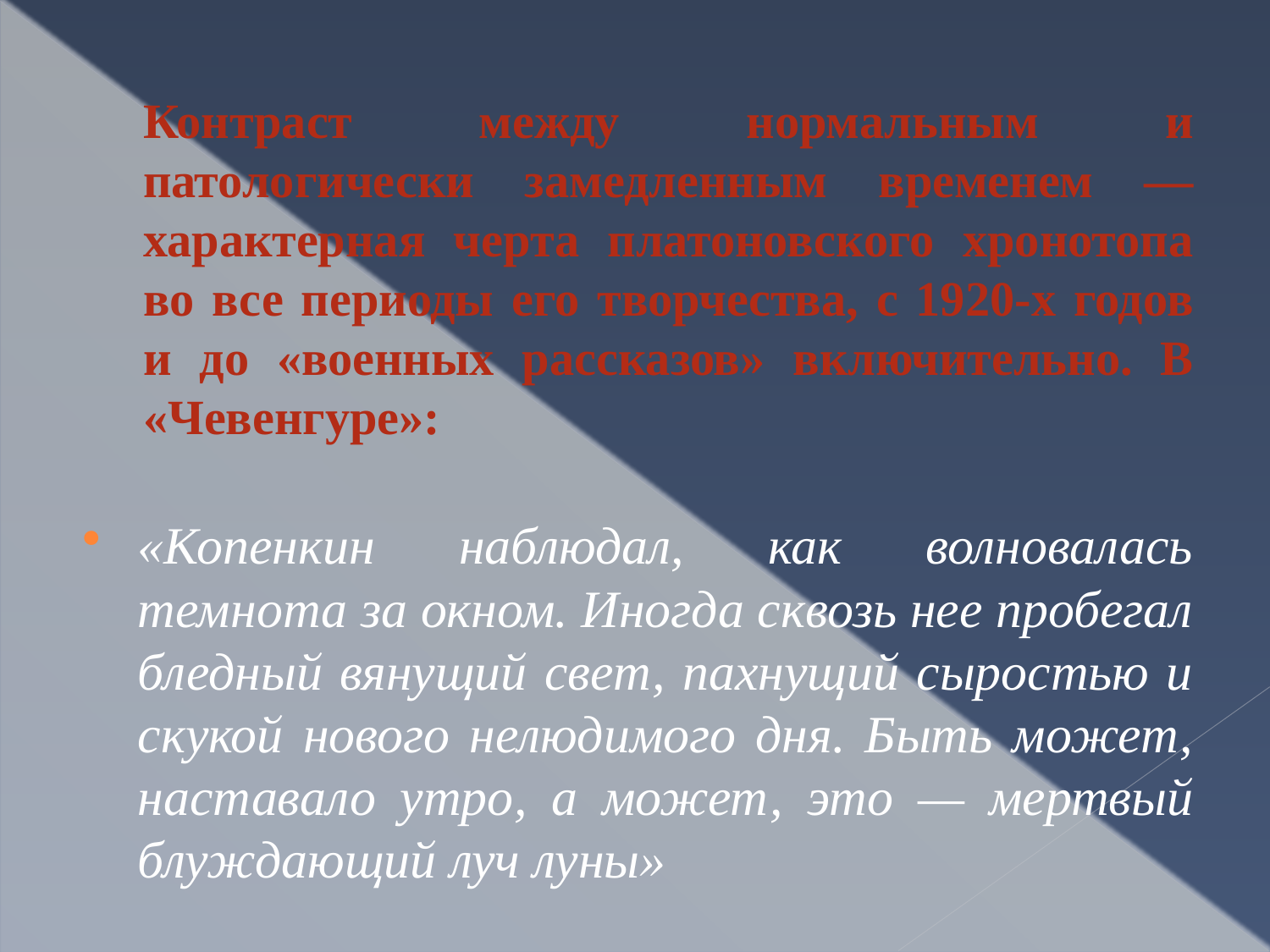

# Контраст между нормальным и патологически замедленным временем — характерная черта платоновского хронотопа во все периоды его творчества, с 1920-х годов и до «военных рассказов» включительно. В «Чевенгуре»:
«Копенкин наблюдал, как волновалась темнота за окном. Иногда сквозь нее пробегал бледный вянущий свет, пахнущий сыростью и скукой нового нелюдимого дня. Быть может, наставало утро, а может, это — мертвый блуждающий луч луны»